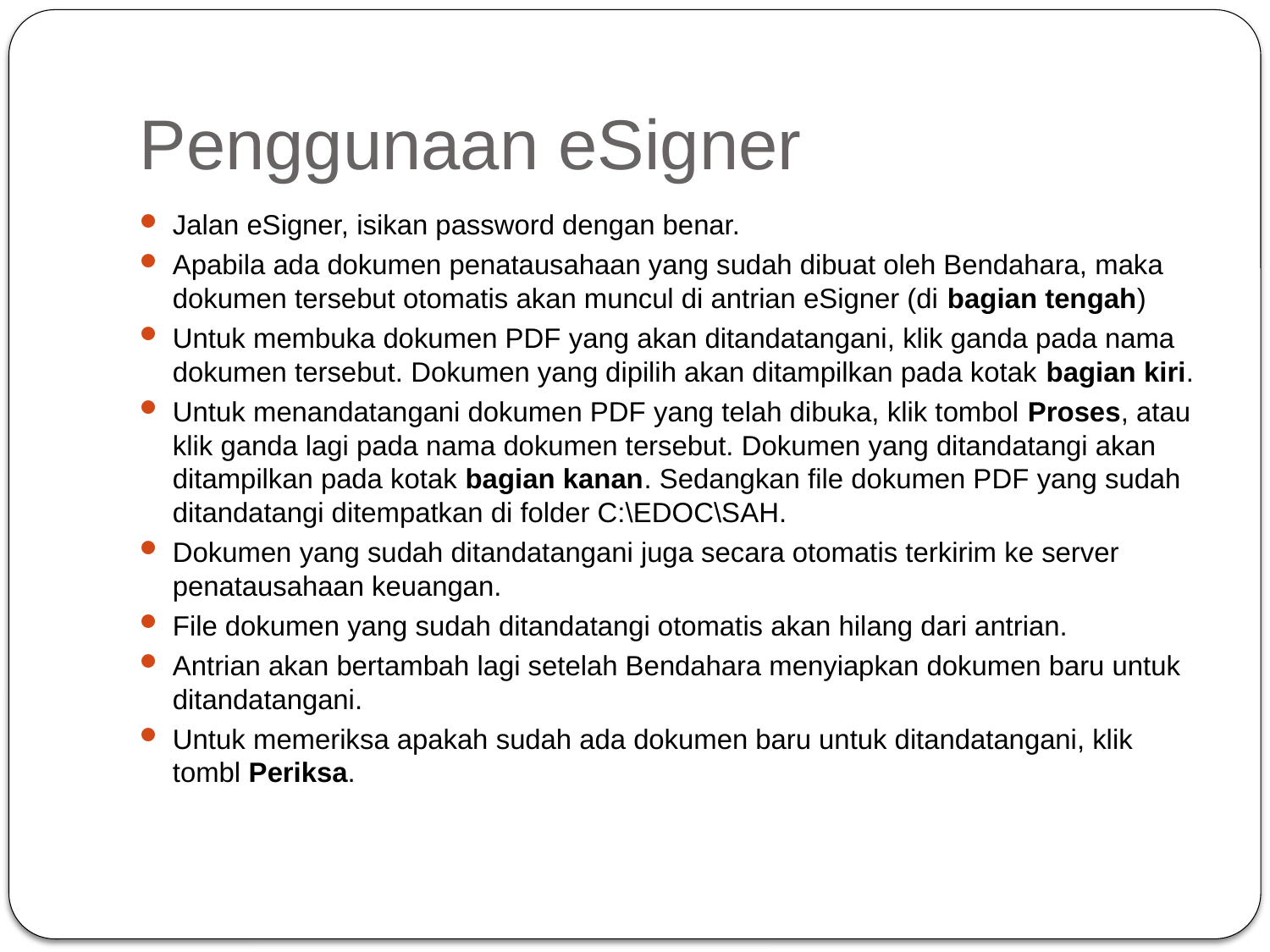

# Penggunaan eSigner
Jalan eSigner, isikan password dengan benar.
Apabila ada dokumen penatausahaan yang sudah dibuat oleh Bendahara, maka dokumen tersebut otomatis akan muncul di antrian eSigner (di bagian tengah)
Untuk membuka dokumen PDF yang akan ditandatangani, klik ganda pada nama dokumen tersebut. Dokumen yang dipilih akan ditampilkan pada kotak bagian kiri.
Untuk menandatangani dokumen PDF yang telah dibuka, klik tombol Proses, atau klik ganda lagi pada nama dokumen tersebut. Dokumen yang ditandatangi akan ditampilkan pada kotak bagian kanan. Sedangkan file dokumen PDF yang sudah ditandatangi ditempatkan di folder C:\EDOC\SAH.
Dokumen yang sudah ditandatangani juga secara otomatis terkirim ke server penatausahaan keuangan.
File dokumen yang sudah ditandatangi otomatis akan hilang dari antrian.
Antrian akan bertambah lagi setelah Bendahara menyiapkan dokumen baru untuk ditandatangani.
Untuk memeriksa apakah sudah ada dokumen baru untuk ditandatangani, klik tombl Periksa.